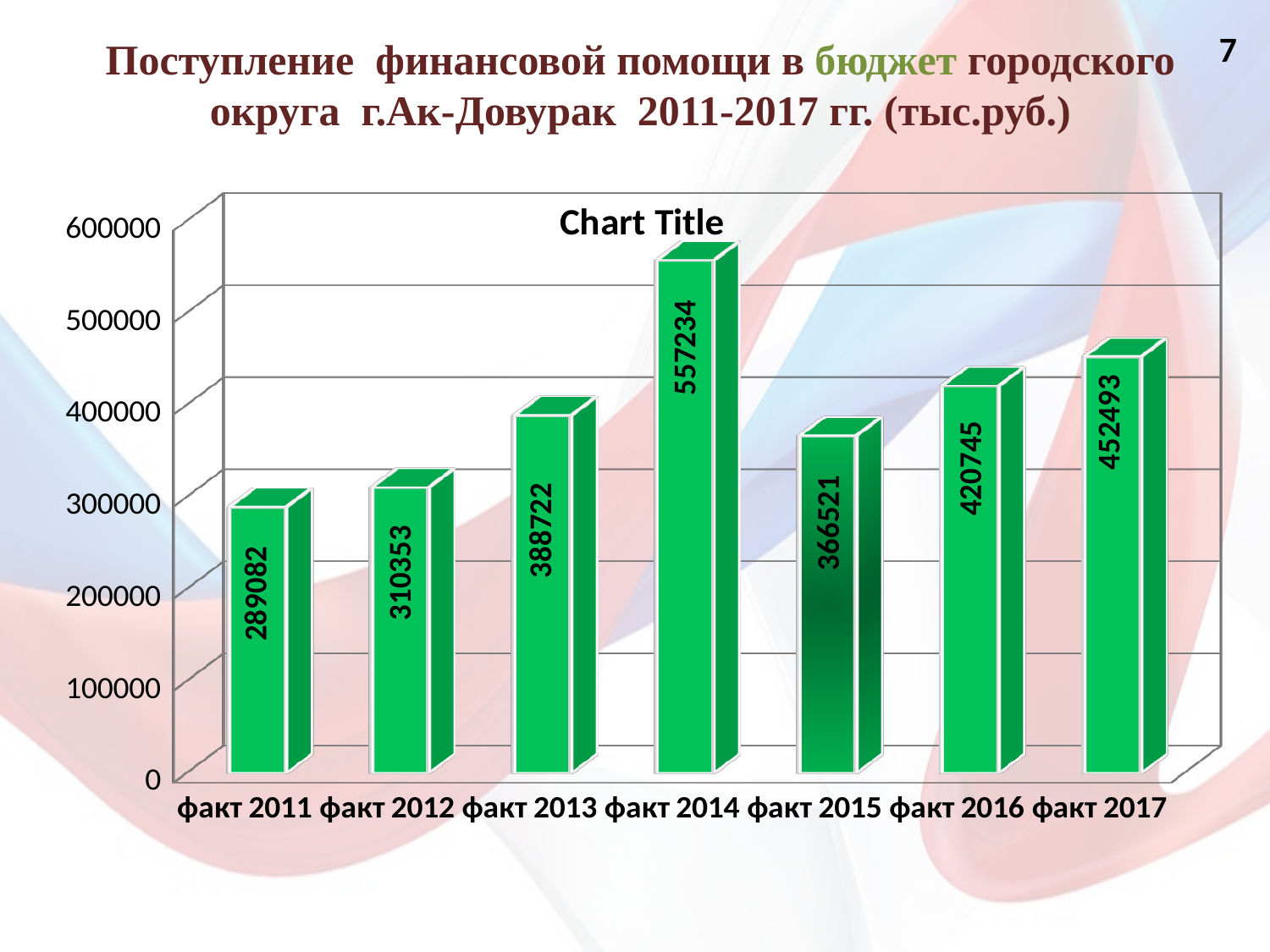

7
# Поступление  финансовой помощи в бюджет городского округа  г.Ак-Довурак  2011-2017 гг. (тыс.руб.)

[unsupported chart]

8